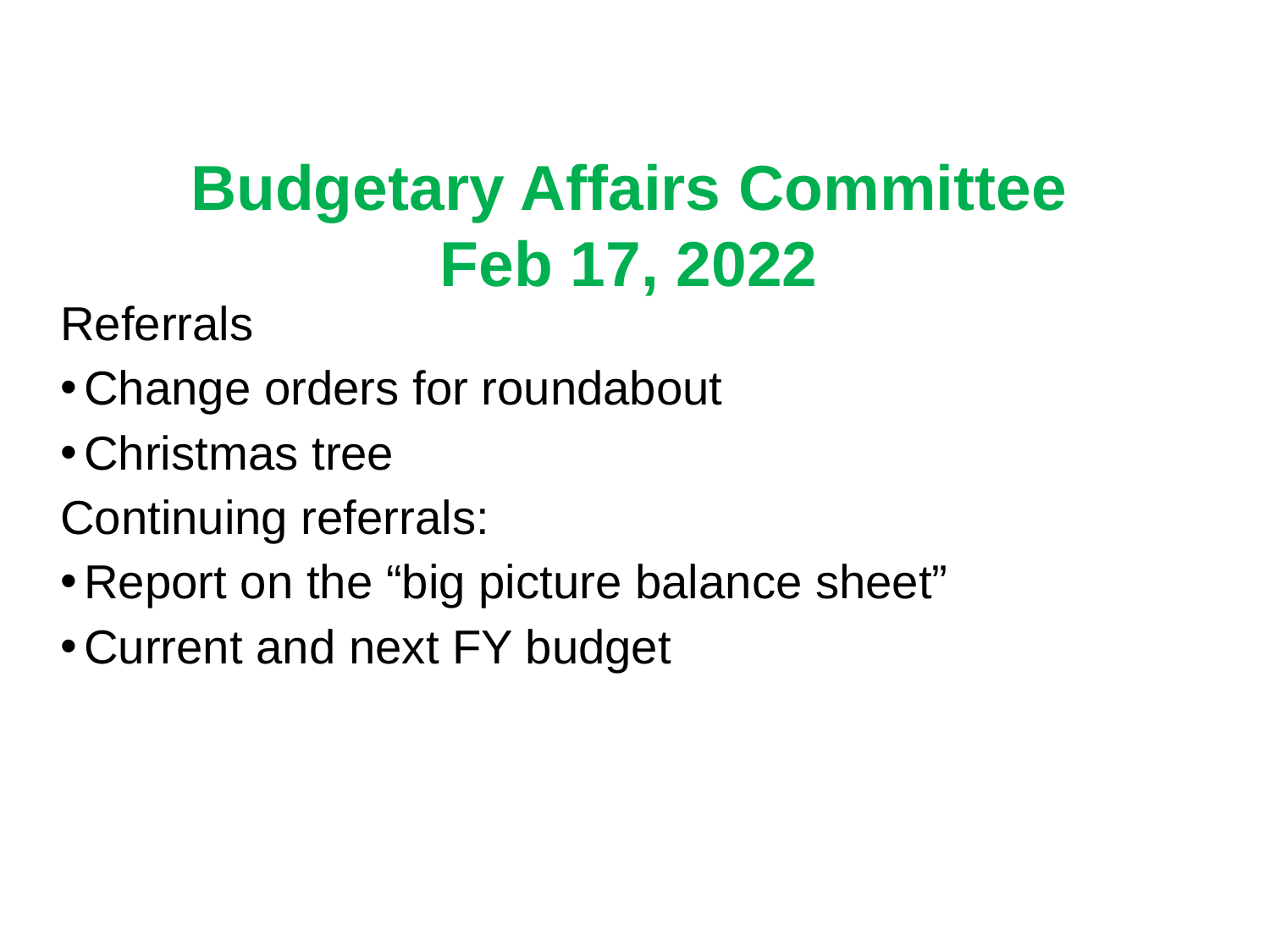

Budgetary Affairs Committee
Feb 17, 2022
Referrals
Change orders for roundabout
Christmas tree
Continuing referrals:
Report on the “big picture balance sheet”
Current and next FY budget